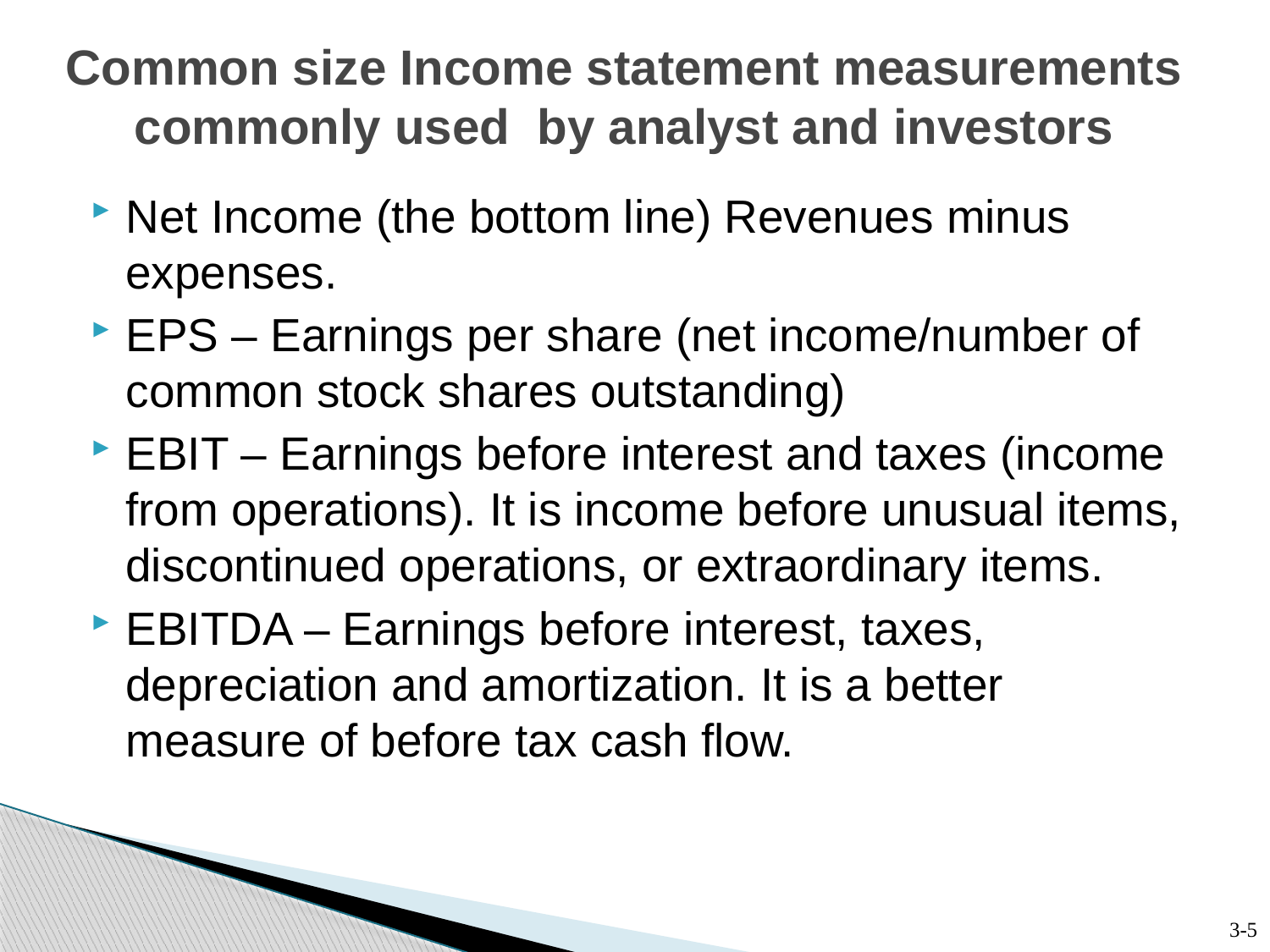

# Common size Income statement measurements commonly used  by analyst and investors
Net Income (the bottom line) Revenues minus expenses.
EPS – Earnings per share (net income/number of common stock shares outstanding)
EBIT – Earnings before interest and taxes (income from operations). It is income before unusual items, discontinued operations, or extraordinary items.
EBITDA – Earnings before interest, taxes, depreciation and amortization. It is a better measure of before tax cash flow.